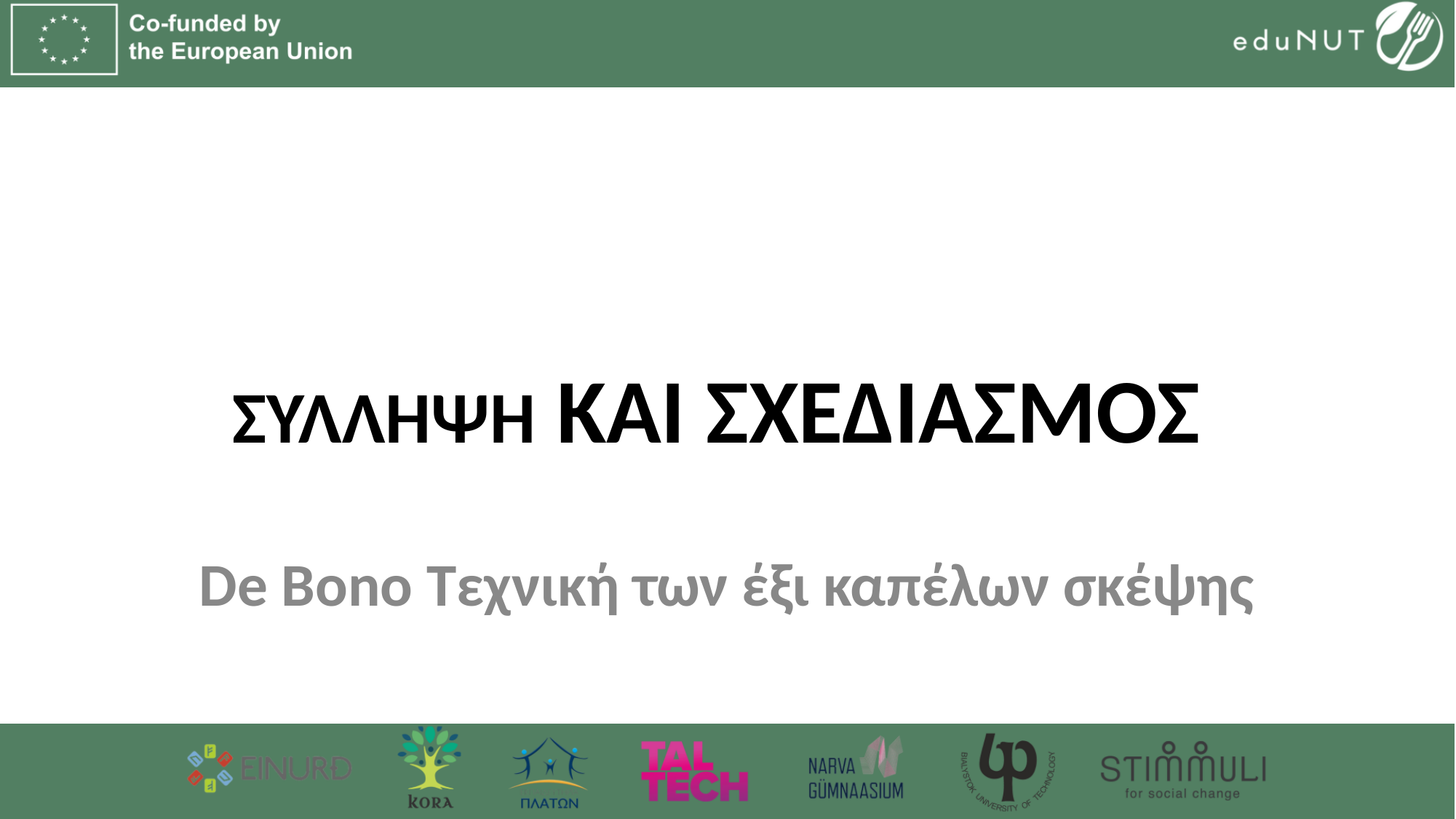

# ΣΥΛΛΗΨΗ και σχεδιασμός
De Bono Τεχνική των έξι καπέλων σκέψης